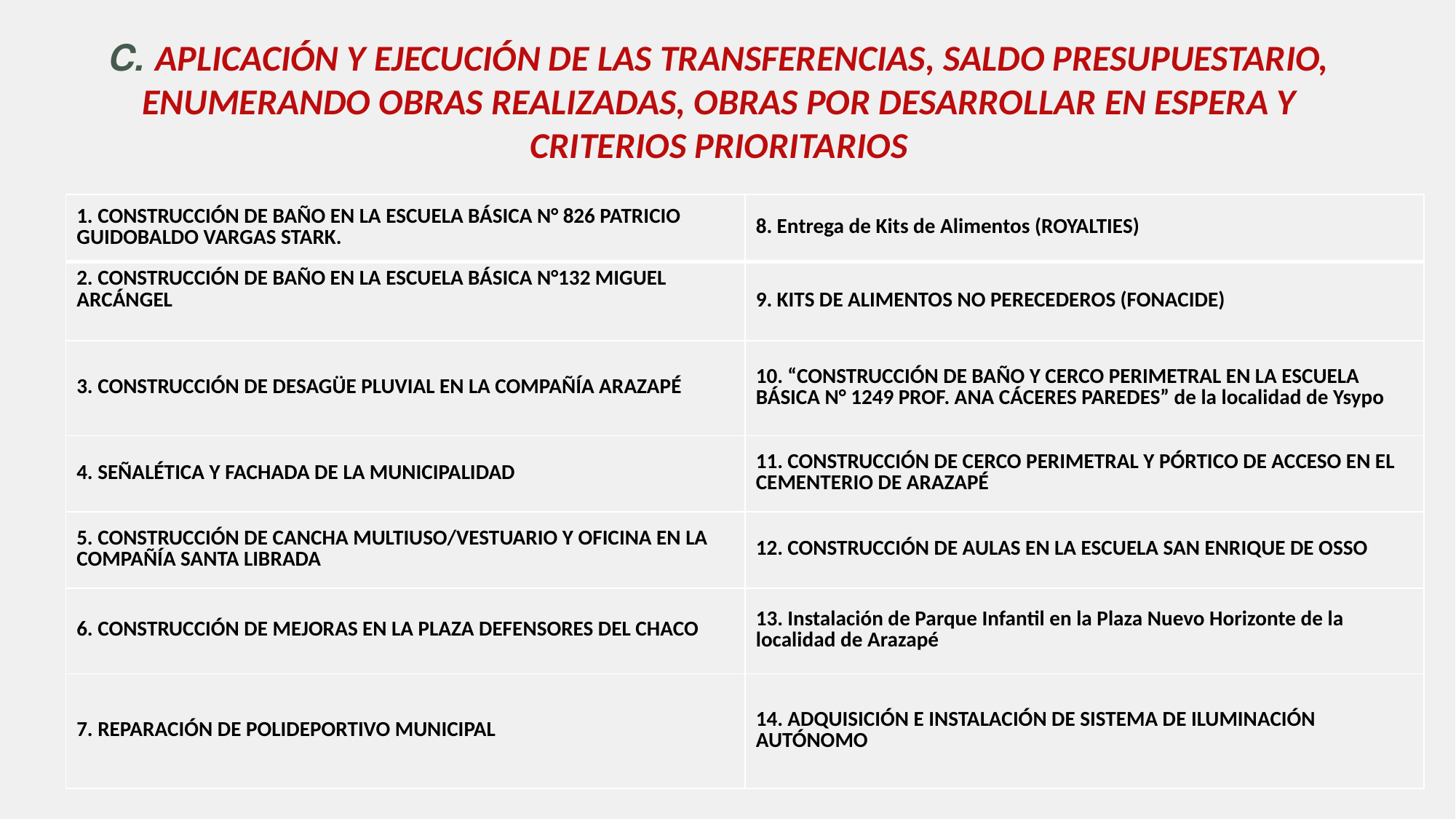

# C. APLICACIÓN Y EJECUCIÓN DE LAS TRANSFERENCIAS, SALDO PRESUPUESTARIO, ENUMERANDO OBRAS REALIZADAS, OBRAS POR DESARROLLAR EN ESPERA Y CRITERIOS PRIORITARIOS
| 1. CONSTRUCCIÓN DE BAÑO EN LA ESCUELA BÁSICA N° 826 PATRICIO GUIDOBALDO VARGAS STARK. | 8. Entrega de Kits de Alimentos (ROYALTIES) |
| --- | --- |
| 2. CONSTRUCCIÓN DE BAÑO EN LA ESCUELA BÁSICA N°132 MIGUEL ARCÁNGEL | 9. KITS DE ALIMENTOS NO PERECEDEROS (FONACIDE) |
| 3. CONSTRUCCIÓN DE DESAGÜE PLUVIAL EN LA COMPAÑÍA ARAZAPÉ | 10. “CONSTRUCCIÓN DE BAÑO Y CERCO PERIMETRAL EN LA ESCUELA BÁSICA N° 1249 PROF. ANA CÁCERES PAREDES” de la localidad de Ysypo |
| 4. SEÑALÉTICA Y FACHADA DE LA MUNICIPALIDAD | 11. CONSTRUCCIÓN DE CERCO PERIMETRAL Y PÓRTICO DE ACCESO EN EL CEMENTERIO DE ARAZAPÉ |
| 5. CONSTRUCCIÓN DE CANCHA MULTIUSO/VESTUARIO Y OFICINA EN LA COMPAÑÍA SANTA LIBRADA | 12. CONSTRUCCIÓN DE AULAS EN LA ESCUELA SAN ENRIQUE DE OSSO |
| 6. CONSTRUCCIÓN DE MEJORAS EN LA PLAZA DEFENSORES DEL CHACO | 13. Instalación de Parque Infantil en la Plaza Nuevo Horizonte de la localidad de Arazapé |
| 7. REPARACIÓN DE POLIDEPORTIVO MUNICIPAL | 14. ADQUISICIÓN E INSTALACIÓN DE SISTEMA DE ILUMINACIÓN AUTÓNOMO |